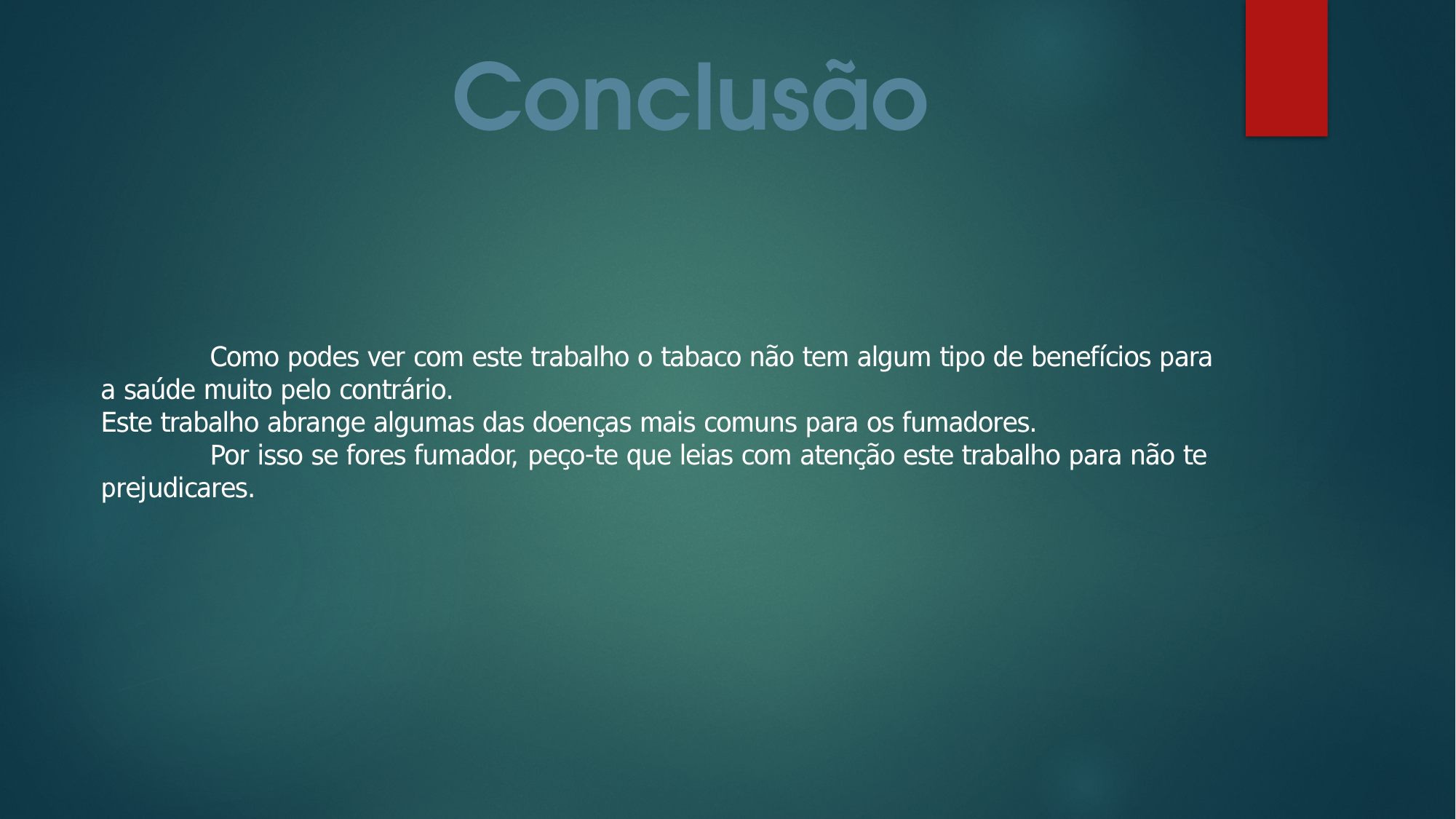

Conclusão
	Como podes ver com este trabalho o tabaco não tem algum tipo de benefícios para a saúde muito pelo contrário.
Este trabalho abrange algumas das doenças mais comuns para os fumadores.
	Por isso se fores fumador, peço-te que leias com atenção este trabalho para não te prejudicares.